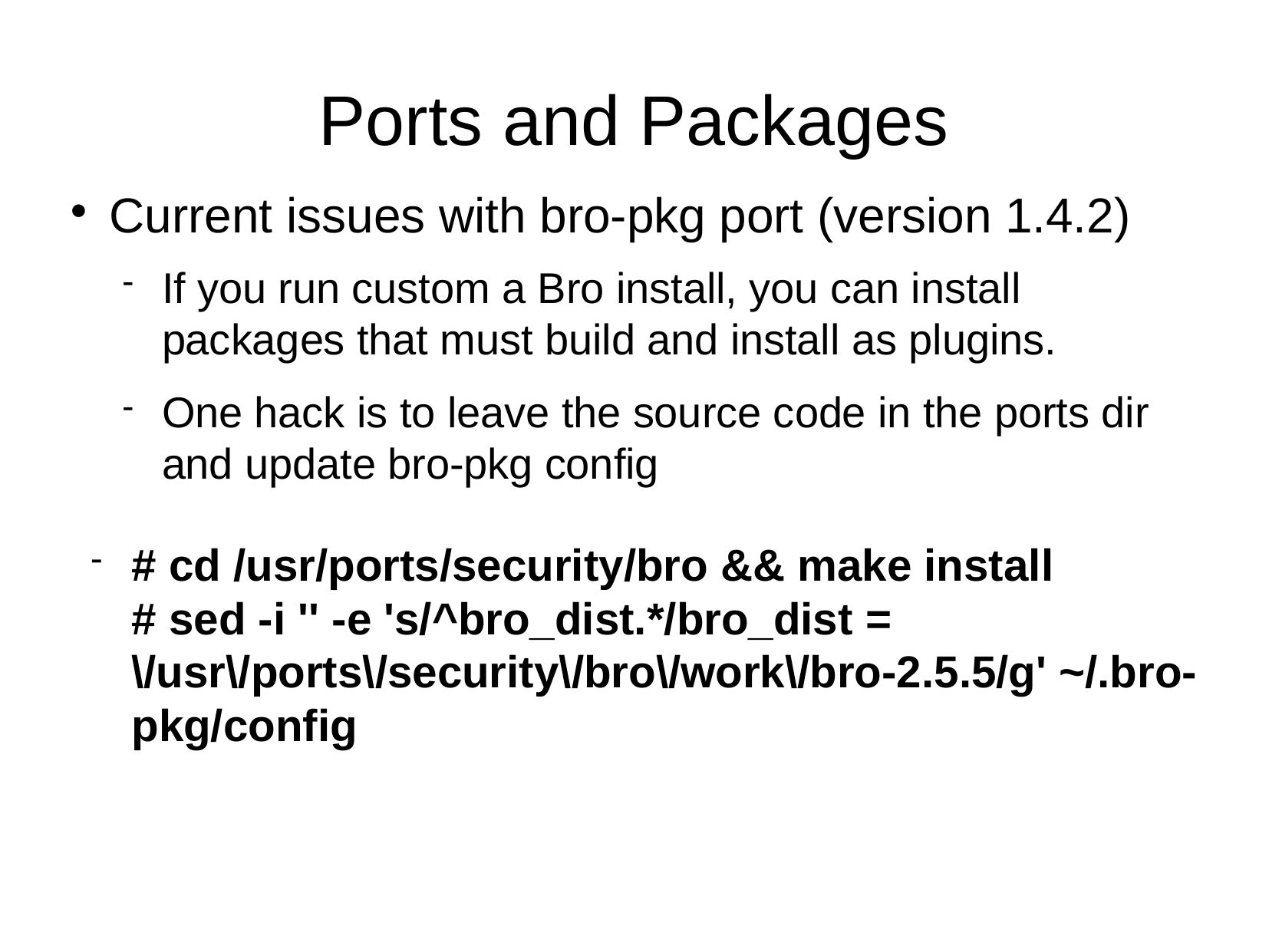

Ports and Packages
Current issues with bro-pkg port (version 1.4.2)
If you run custom a Bro install, you can install packages that must build and install as plugins.
One hack is to leave the source code in the ports dir and update bro-pkg config

# cd /usr/ports/security/bro && make install # sed -i '' -e 's/^bro_dist.*/bro_dist = \/usr\/ports\/security\/bro\/work\/bro-2.5.5/g' ~/.bro-pkg/config